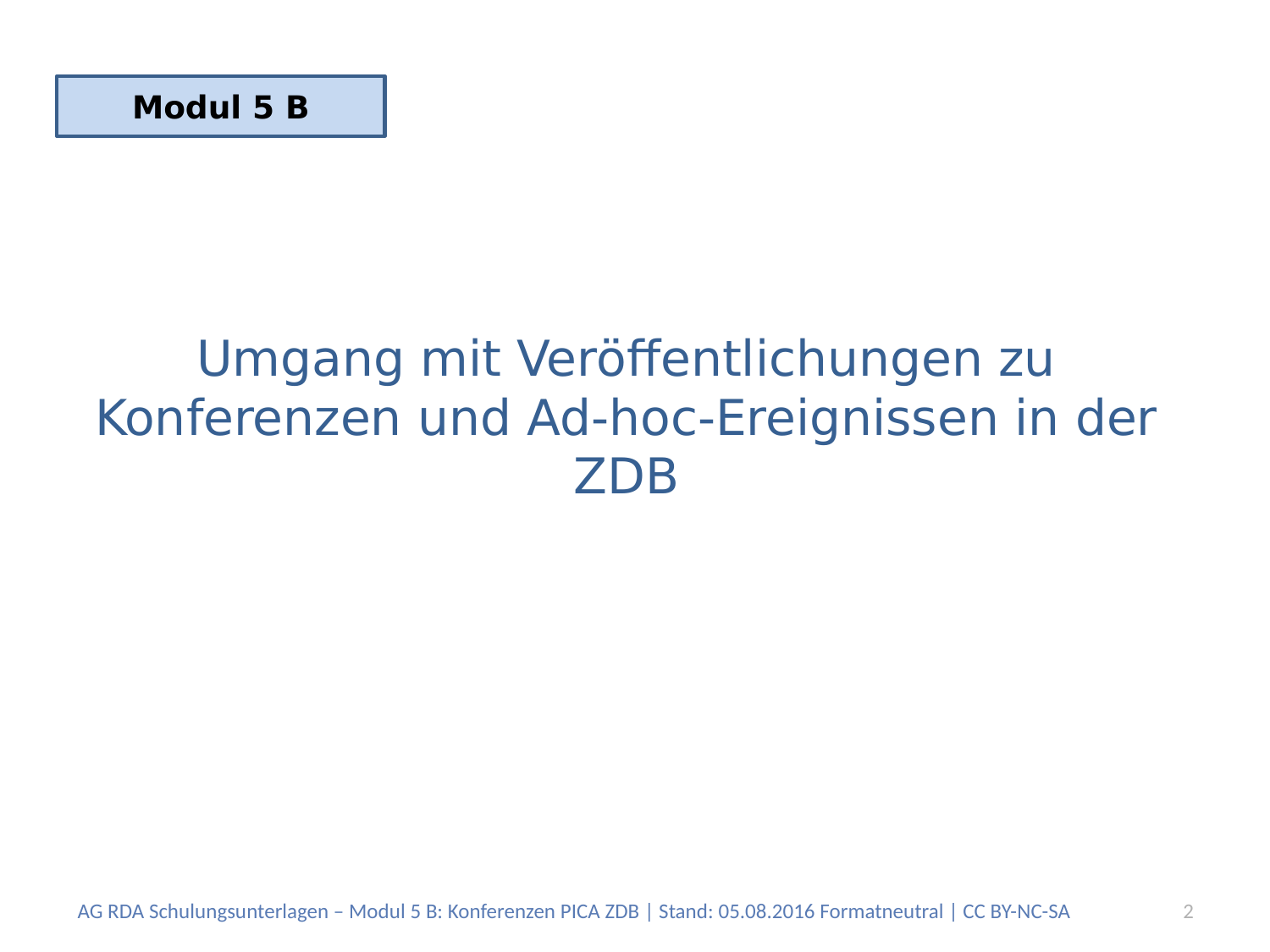

Modul 5 B
# Umgang mit Veröffentlichungen zu Konferenzen und Ad-hoc-Ereignissen in der ZDB
AG RDA Schulungsunterlagen – Modul 5 B: Konferenzen PICA ZDB | Stand: 05.08.2016 Formatneutral | CC BY-NC-SA
2